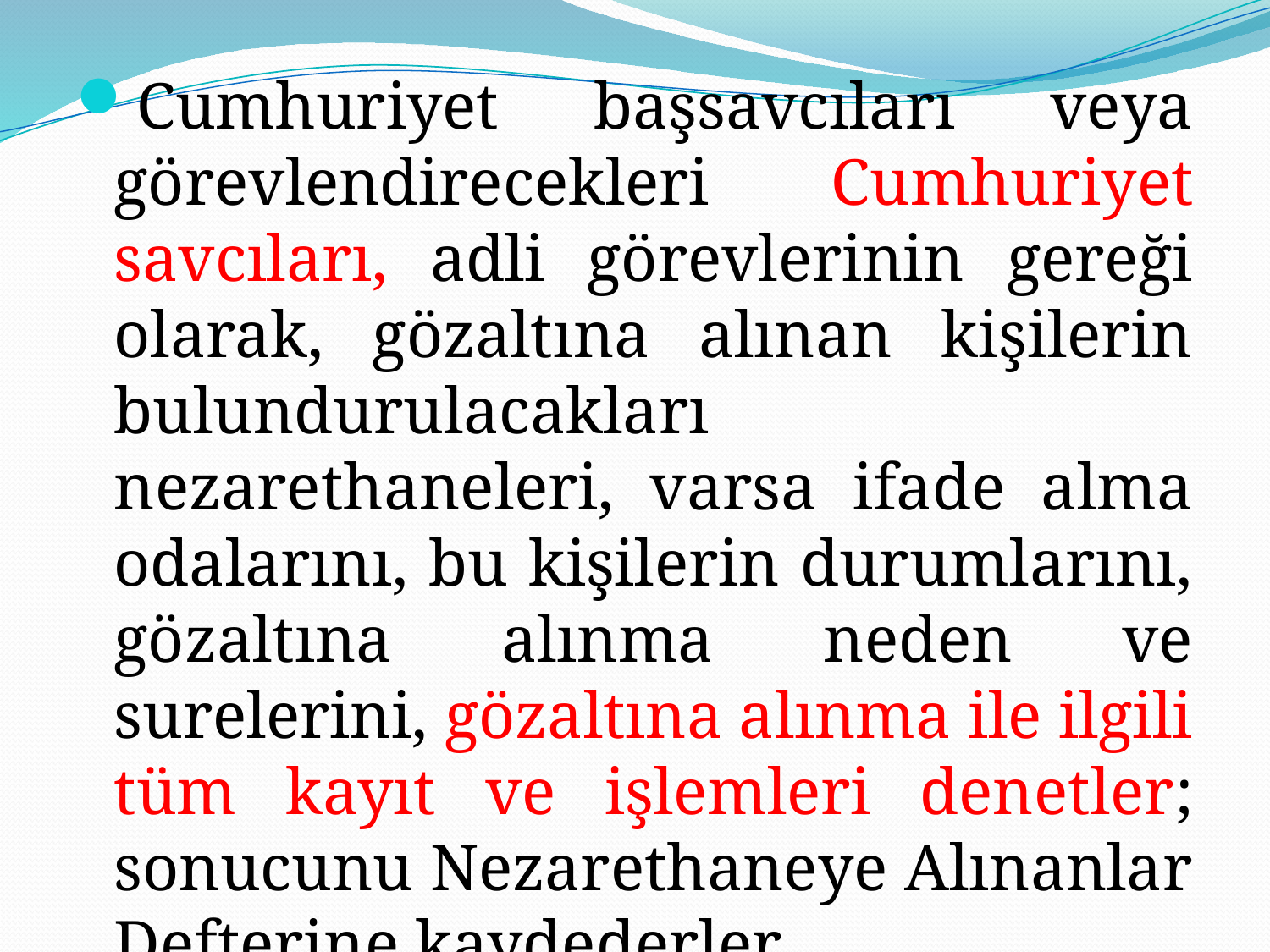

Cumhuriyet başsavcıları veya görevlendirecekleri Cumhuriyet savcıları, adli görevlerinin gereği olarak, gözaltına alınan kişilerin bulundurulacakları nezarethaneleri, varsa ifade alma odalarını, bu kişilerin durumlarını, gözaltına alınma neden ve surelerini, gözaltına alınma ile ilgili tüm kayıt ve işlemleri denetler; sonucunu Nezarethaneye Alınanlar Defterine kaydederler.